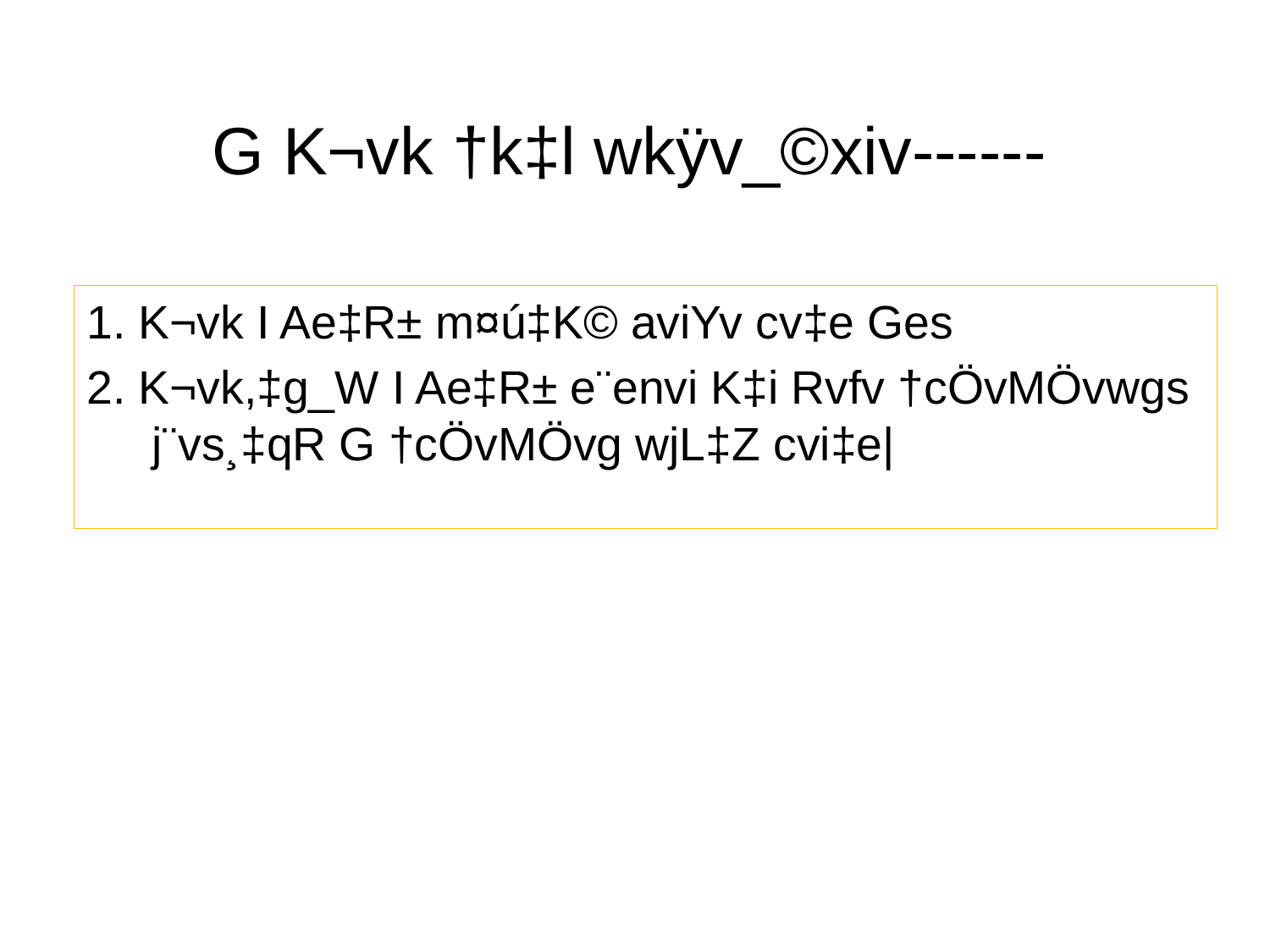

# G K¬vk †k‡l wkÿv_©xiv------
1. K¬vk I Ae‡R± m¤ú‡K© aviYv cv‡e Ges
2. K¬vk,‡g_W I Ae‡R± e¨envi K‡i Rvfv †cÖvMÖvwgs    j¨vs¸‡qR G †cÖvMÖvg wjL‡Z cvi‡e|